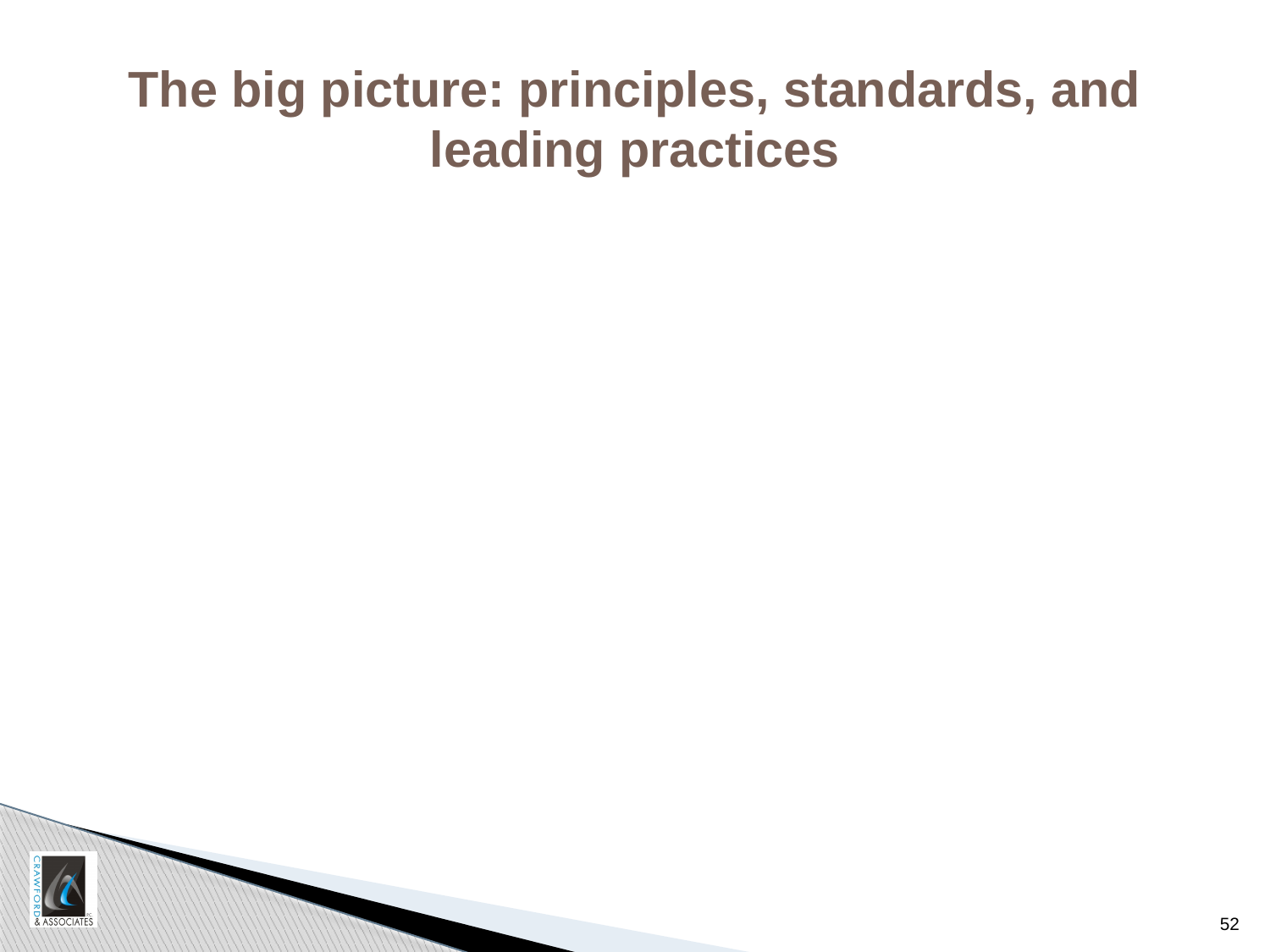

# The big picture: principles, standards, and leading practices

52